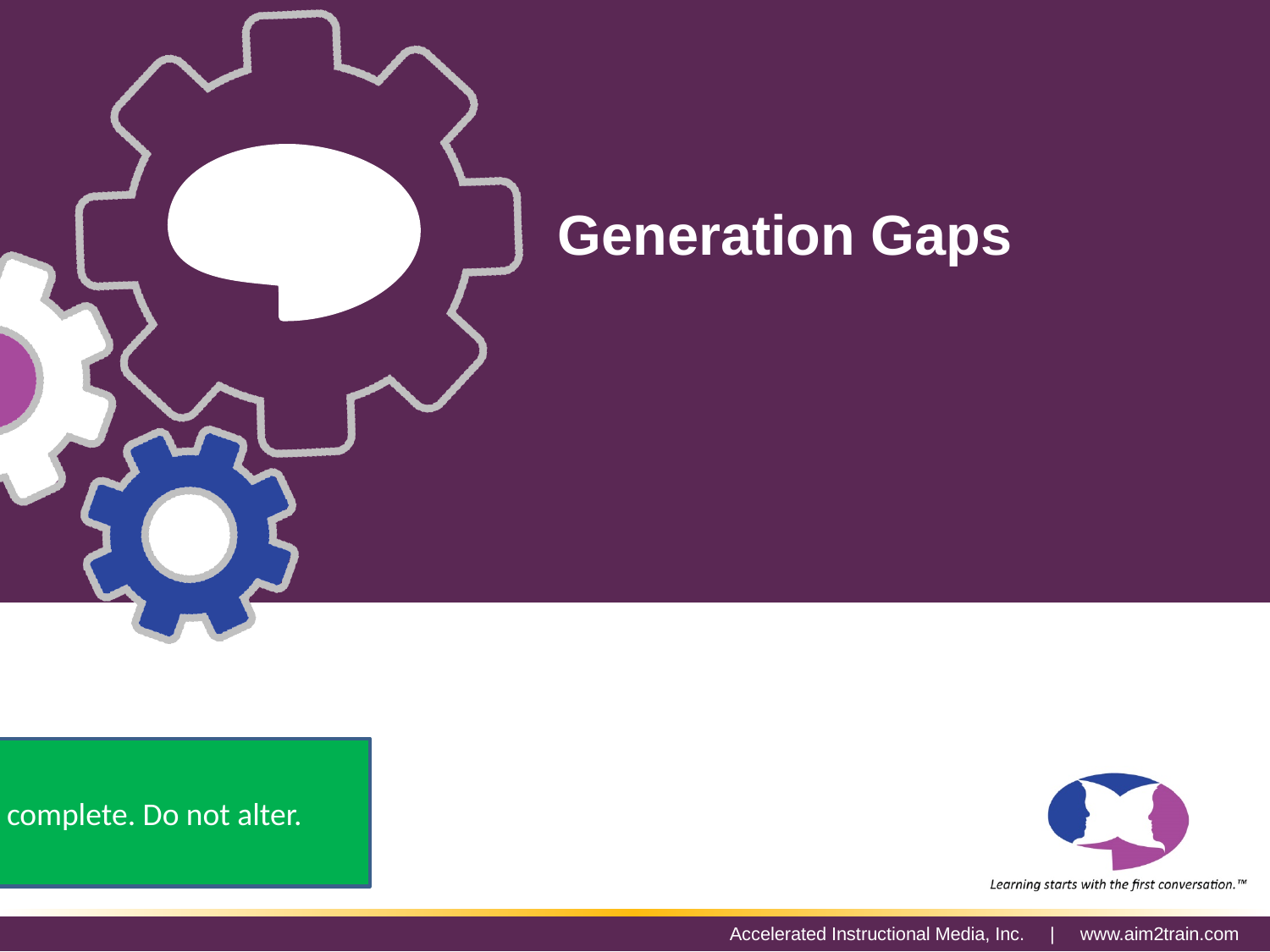

AIM INC Color Specifications

Generation Gaps

#
Slide and Script complete. Do not alter.